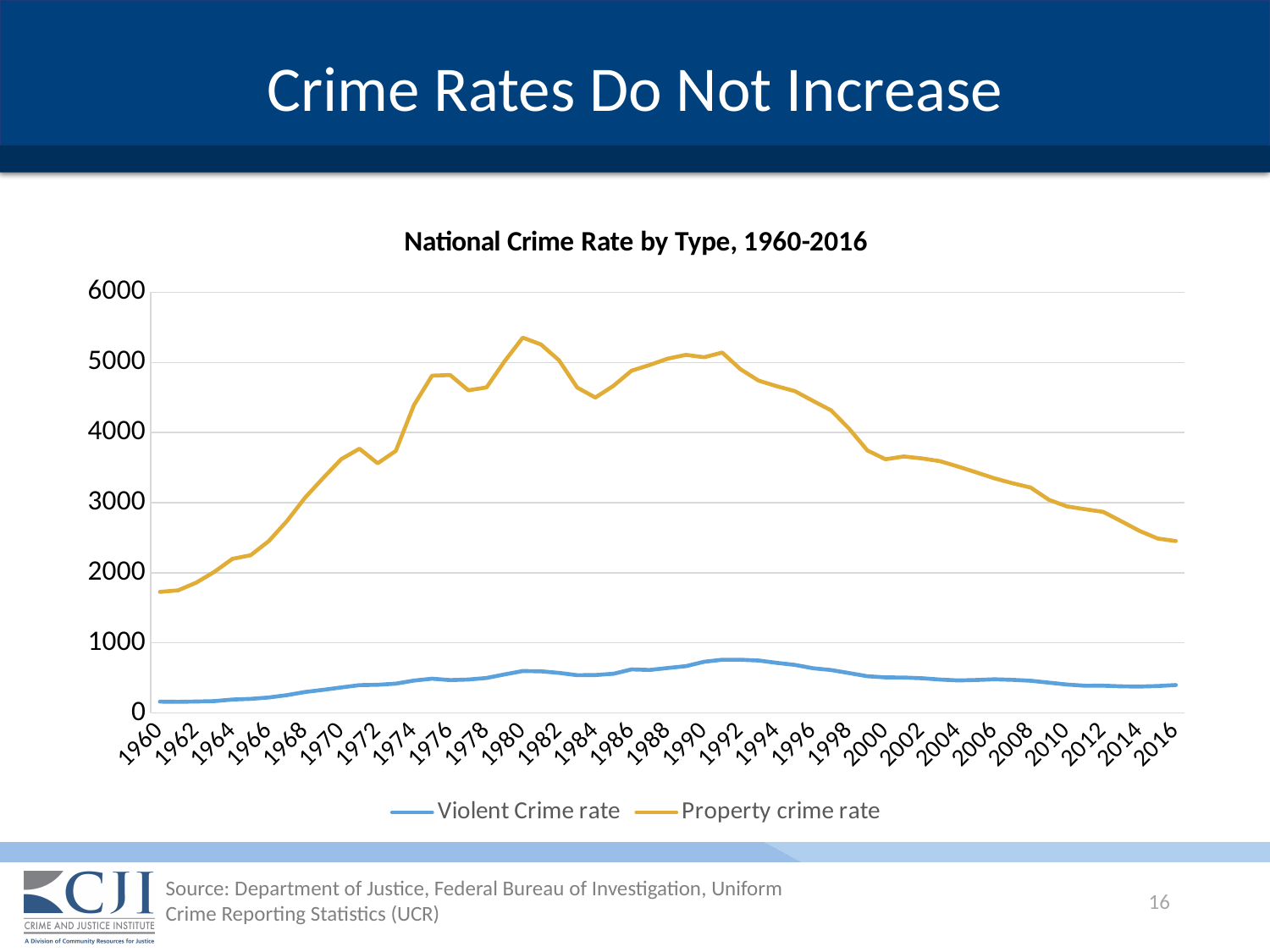

# Crime Rates Do Not Increase

### Chart: National Crime Rate by Type, 1960-2016

| Category | Violent Crime rate | Property crime rate |
|---|---|---|
| 1960 | 160.9 | 1726.3 |
| 1961 | 158.1 | 1747.9 |
| 1962 | 162.3 | 1857.5 |
| 1963 | 168.2 | 2012.1 |
| 1964 | 190.6 | 2197.5 |
| 1965 | 200.2 | 2248.8 |
| 1966 | 220.0 | 2450.9 |
| 1967 | 253.2 | 2736.5 |
| 1968 | 298.4 | 3071.8 |
| 1969 | 328.7 | 3351.3 |
| 1970 | 363.5 | 3621.0 |
| 1971 | 396.0 | 3768.8 |
| 1972 | 401.0 | 3560.4 |
| 1973 | 417.4 | 3737.0 |
| 1974 | 461.1 | 4389.3 |
| 1975 | 487.8 | 4810.7 |
| 1976 | 467.8 | 4819.5 |
| 1977 | 475.9 | 4601.7 |
| 1978 | 497.8 | 4642.5 |
| 1979 | 548.9 | 5016.6 |
| 1980 | 596.6 | 5353.3 |
| 1981 | 593.5 | 5256.5 |
| 1982 | 570.8 | 5029.7 |
| 1983 | 538.1 | 4641.1 |
| 1984 | 539.9 | 4498.5 |
| 1985 | 558.1 | 4666.4 |
| 1986 | 620.1 | 4881.8 |
| 1987 | 612.5 | 4963.0 |
| 1988 | 640.6 | 5054.0 |
| 1989 | 666.9 | 5107.1 |
| 1990 | 729.6 | 5073.1 |
| 1991 | 758.2 | 5140.2 |
| 1992 | 757.7 | 4903.7 |
| 1993 | 747.1 | 4740.0 |
| 1994 | 713.6 | 4660.2 |
| 1995 | 684.5 | 4590.5 |
| 1996 | 636.6 | 4451.0 |
| 1997 | 611.0 | 4316.3 |
| 1998 | 567.6 | 4052.5 |
| 1999 | 523.0 | 3743.6 |
| 2000 | 506.5 | 3618.3 |
| 2001 | 504.5 | 3658.1 |
| 2002 | 494.4 | 3630.6 |
| 2003 | 475.8 | 3591.2 |
| 2004 | 463.2 | 3514.1 |
| 2005 | 469.0 | 3431.5 |
| 2006 | 479.3 | 3346.6 |
| 2007 | 471.8 | 3276.4 |
| 2008 | 458.6 | 3214.6 |
| 2009 | 431.9 | 3041.3 |
| 2010 | 404.5 | 2945.9 |
| 2011 | 387.1 | 2905.4 |
| 2012 | 387.8 | 2868.0 |
| 2013 | 379.1 | 2733.3 |
| 2014 | 375.7 | 2596.1 |
| 2015 | 383.2 | 2487.0 |
| 2016 | 397.1 | 2450.7 |
Source: Department of Justice, Federal Bureau of Investigation, Uniform Crime Reporting Statistics (UCR)